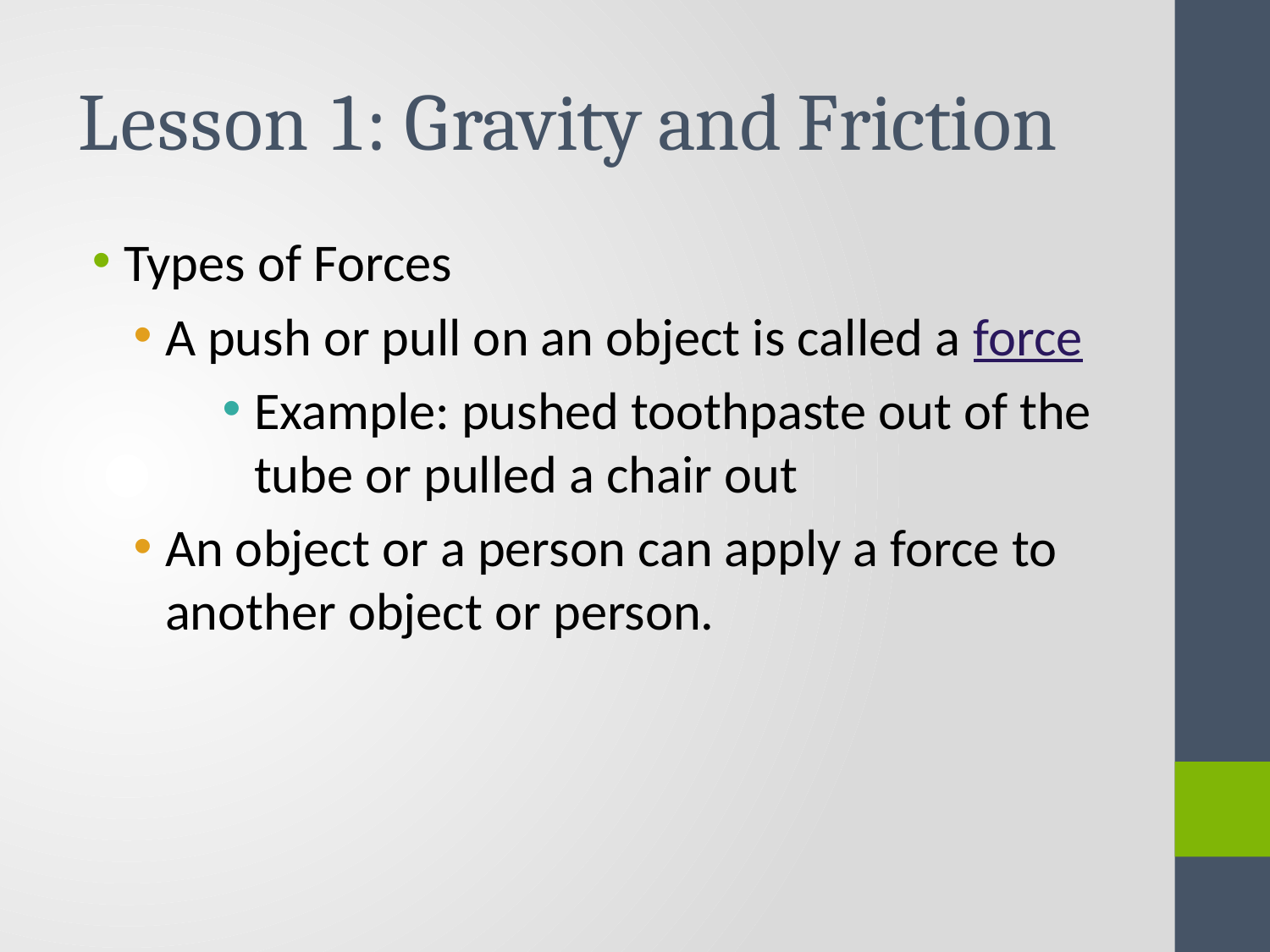

# Lesson 1: Gravity and Friction
Types of Forces
A push or pull on an object is called a force
Example: pushed toothpaste out of the tube or pulled a chair out
An object or a person can apply a force to another object or person.